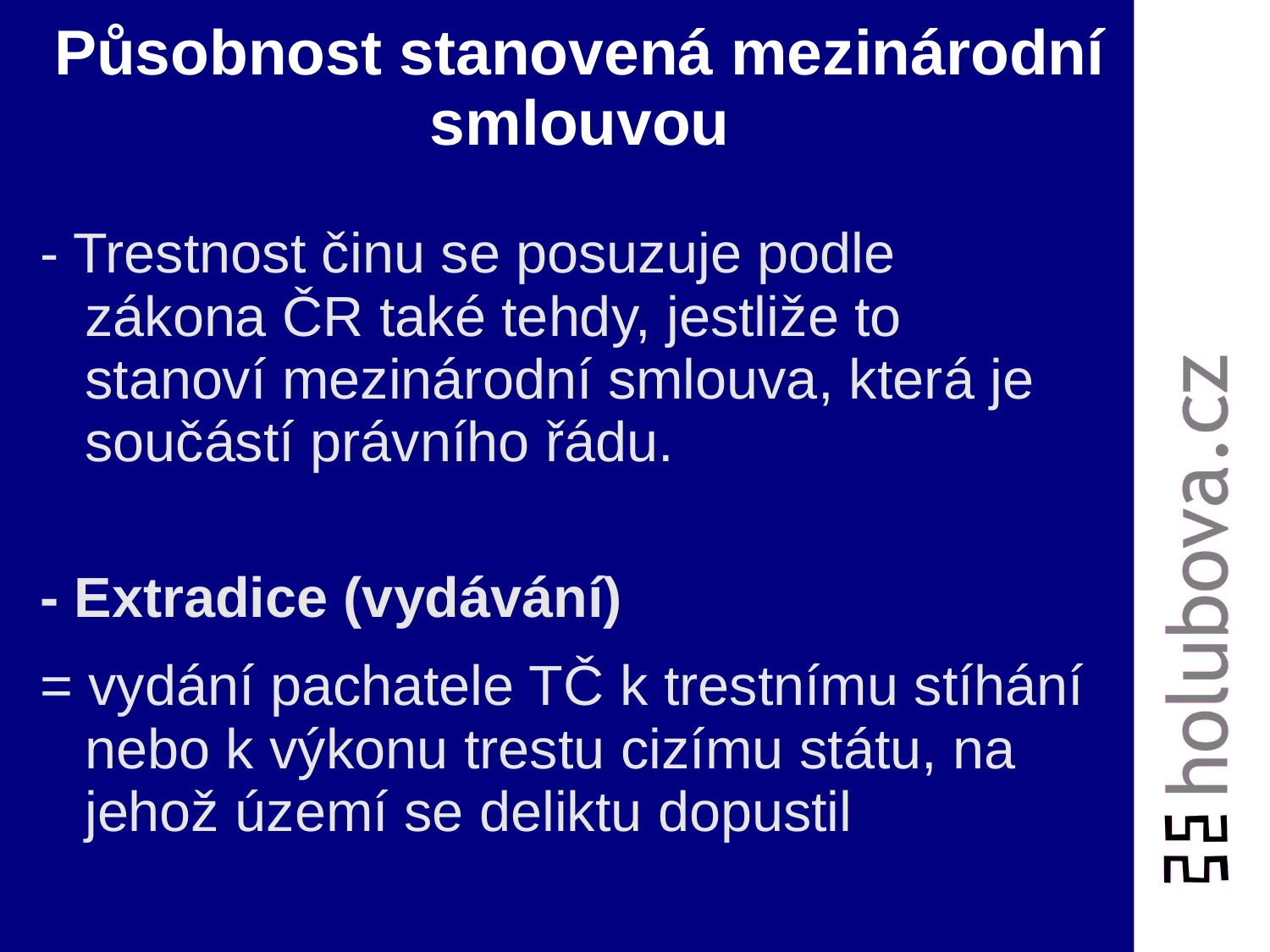

# Působnost stanovená mezinárodní smlouvou
- Trestnost činu se posuzuje podle zákona ČR také tehdy, jestliže to stanoví mezinárodní smlouva, která je součástí právního řádu.
- Extradice (vydávání)
= vydání pachatele TČ k trestnímu stíhání nebo k výkonu trestu cizímu státu, na jehož území se deliktu dopustil